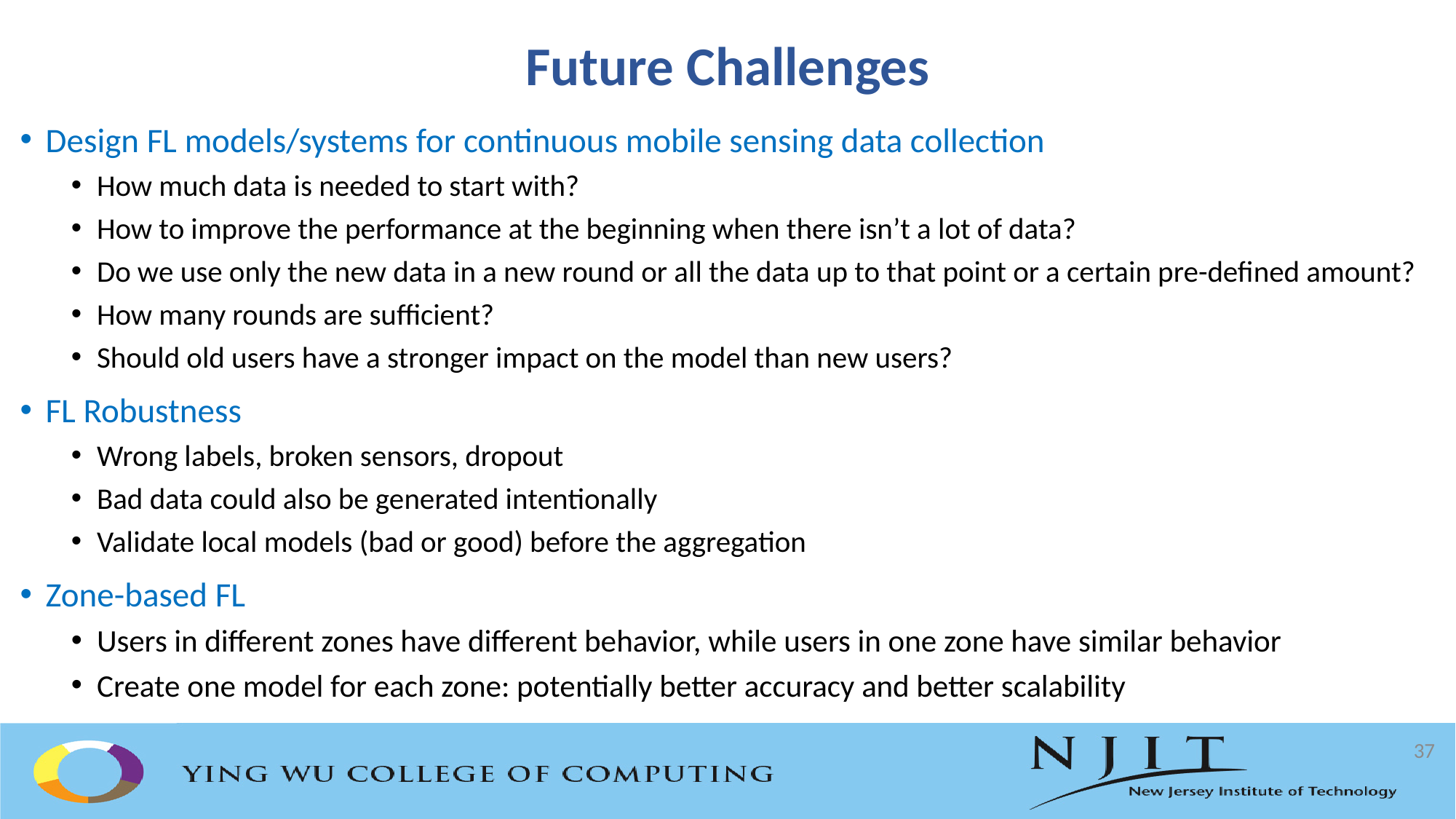

# Future Challenges
Design FL models/systems for continuous mobile sensing data collection
How much data is needed to start with?
How to improve the performance at the beginning when there isn’t a lot of data?
Do we use only the new data in a new round or all the data up to that point or a certain pre-defined amount?
How many rounds are sufficient?
Should old users have a stronger impact on the model than new users?
FL Robustness
Wrong labels, broken sensors, dropout
Bad data could also be generated intentionally
Validate local models (bad or good) before the aggregation
Zone-based FL
Users in different zones have different behavior, while users in one zone have similar behavior
Create one model for each zone: potentially better accuracy and better scalability
37